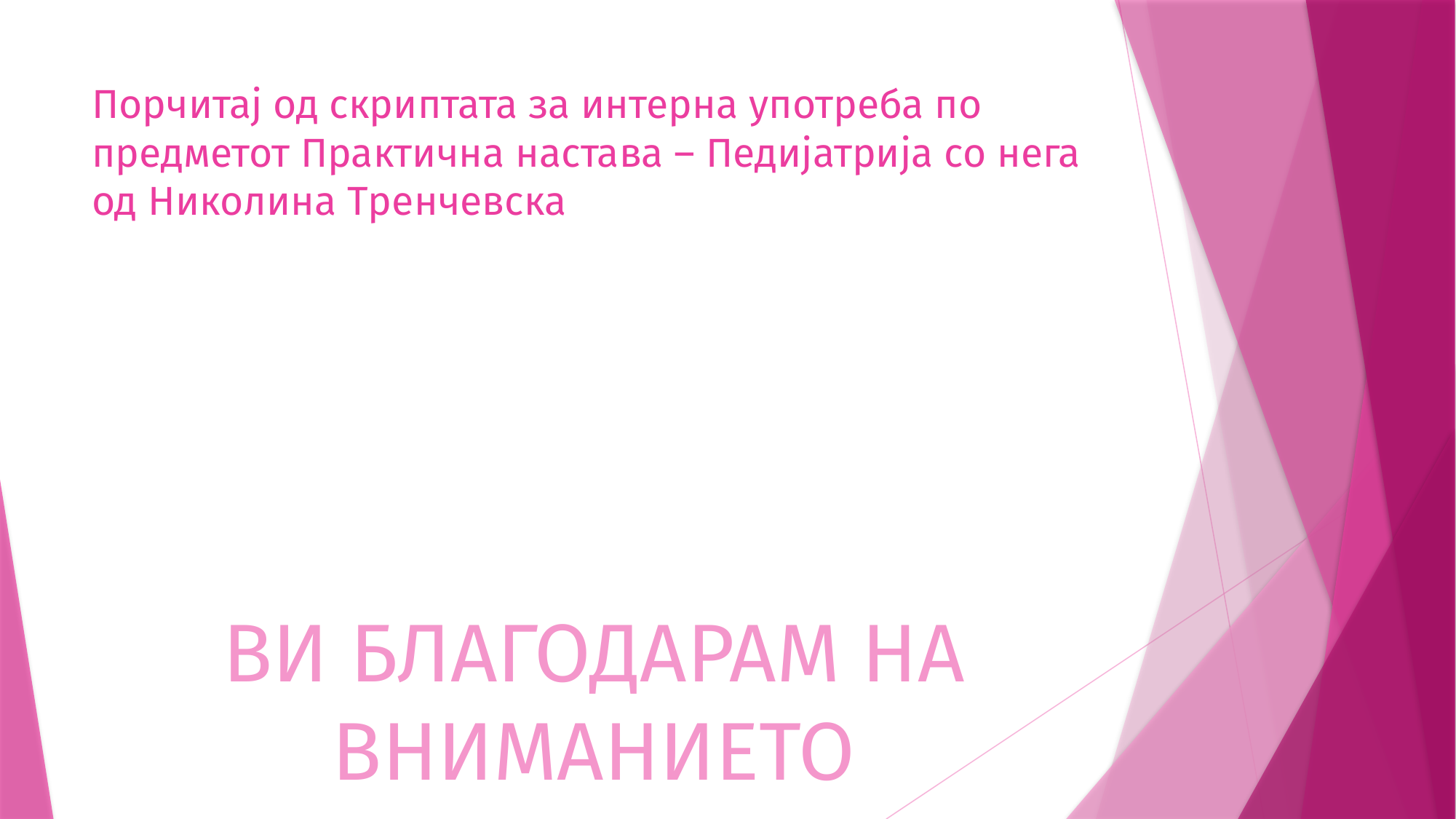

# Порчитај од скриптата за интерна употреба по предметот Практична настава – Педијатрија со нега од Николина Тренчевска
ВИ БЛАГОДАРАМ НА ВНИМАНИЕТО